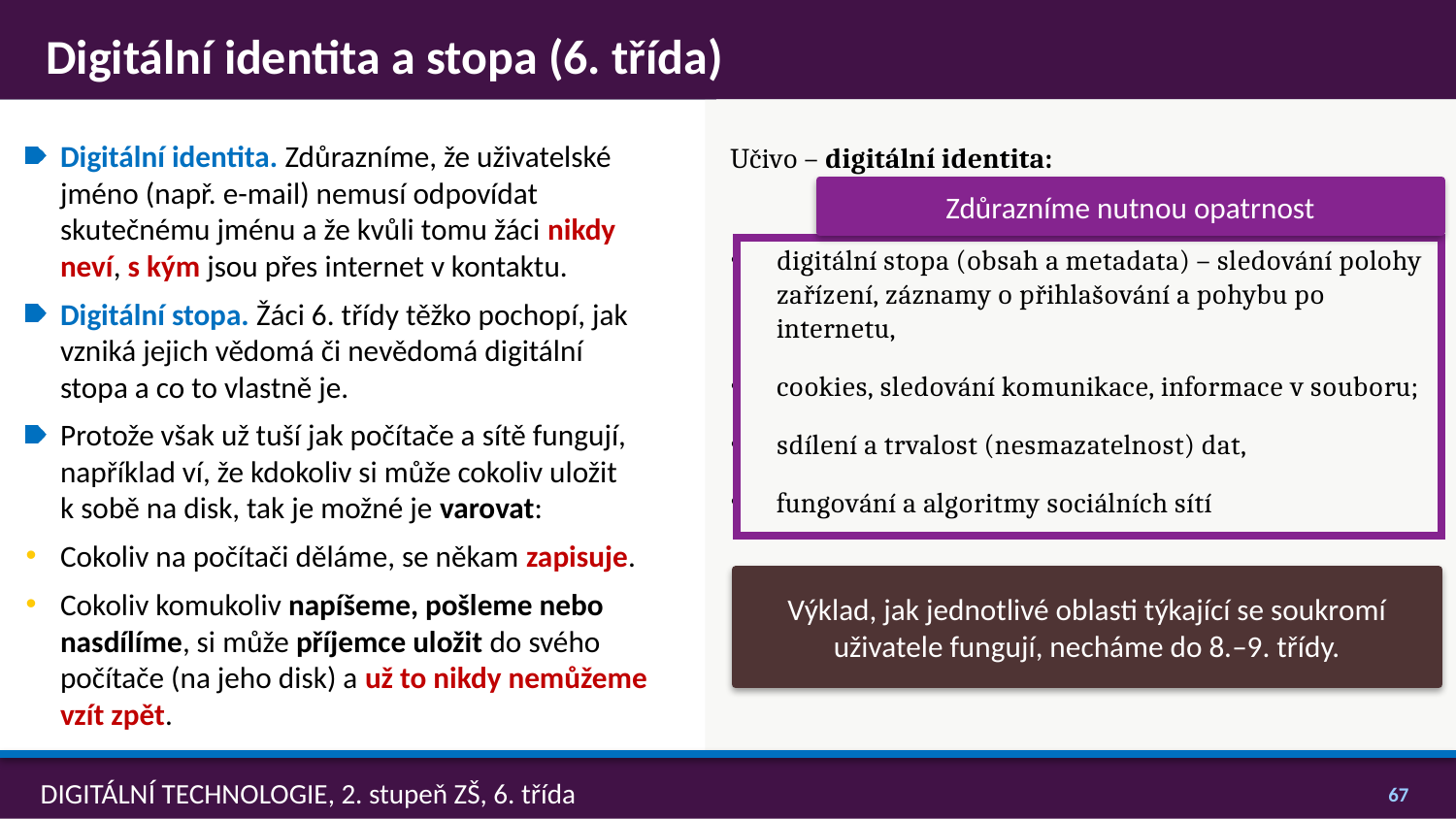

# Digitální identita a stopa (6. třída)

Učivo – digitální identita:

digitální stopa (obsah a metadata) – sledování polohy zařízení, záznamy o přihlašování a pohybu po internetu,
cookies, sledování komunikace, informace v souboru;
sdílení a trvalost (nesmazatelnost) dat,
fungování a algoritmy sociálních sítí

Digitální identita. Zdůrazníme, že uživatelské jméno (např. e-mail) nemusí odpovídat skutečnému jménu a že kvůli tomu žáci nikdy neví, s kým jsou přes internet v kontaktu.
Digitální stopa. Žáci 6. třídy těžko pochopí, jak vzniká jejich vědomá či nevědomá digitální stopa a co to vlastně je.
Protože však už tuší jak počítače a sítě fungují, například ví, že kdokoliv si může cokoliv uložit k sobě na disk, tak je možné je varovat:
Cokoliv na počítači děláme, se někam zapisuje.
Cokoliv komukoliv napíšeme, pošleme nebo nasdílíme, si může příjemce uložit do svého počítače (na jeho disk) a už to nikdy nemůžeme vzít zpět.

Zdůrazníme nutnou opatrnost

Výklad, jak jednotlivé oblasti týkající se soukromí uživatele fungují, necháme do 8.–9. třídy.
67